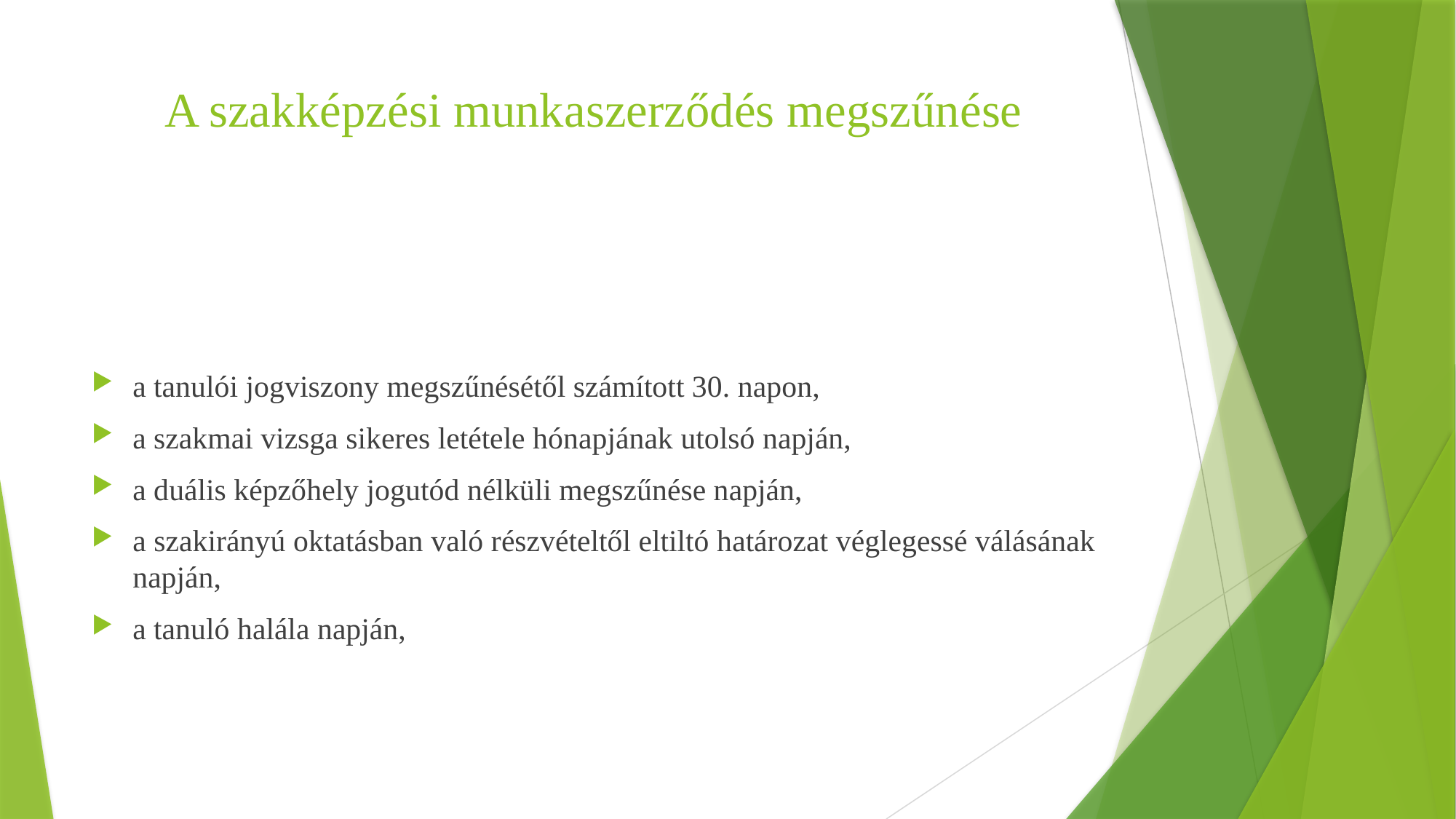

# A szakképzési munkaszerződés megszűnése

a tanulói jogviszony megszűnésétől számított 30. napon,
a szakmai vizsga sikeres letétele hónapjának utolsó napján,
a duális képzőhely jogutód nélküli megszűnése napján,
a szakirányú oktatásban való részvételtől eltiltó határozat véglegessé válásának napján,
a tanuló halála napján,